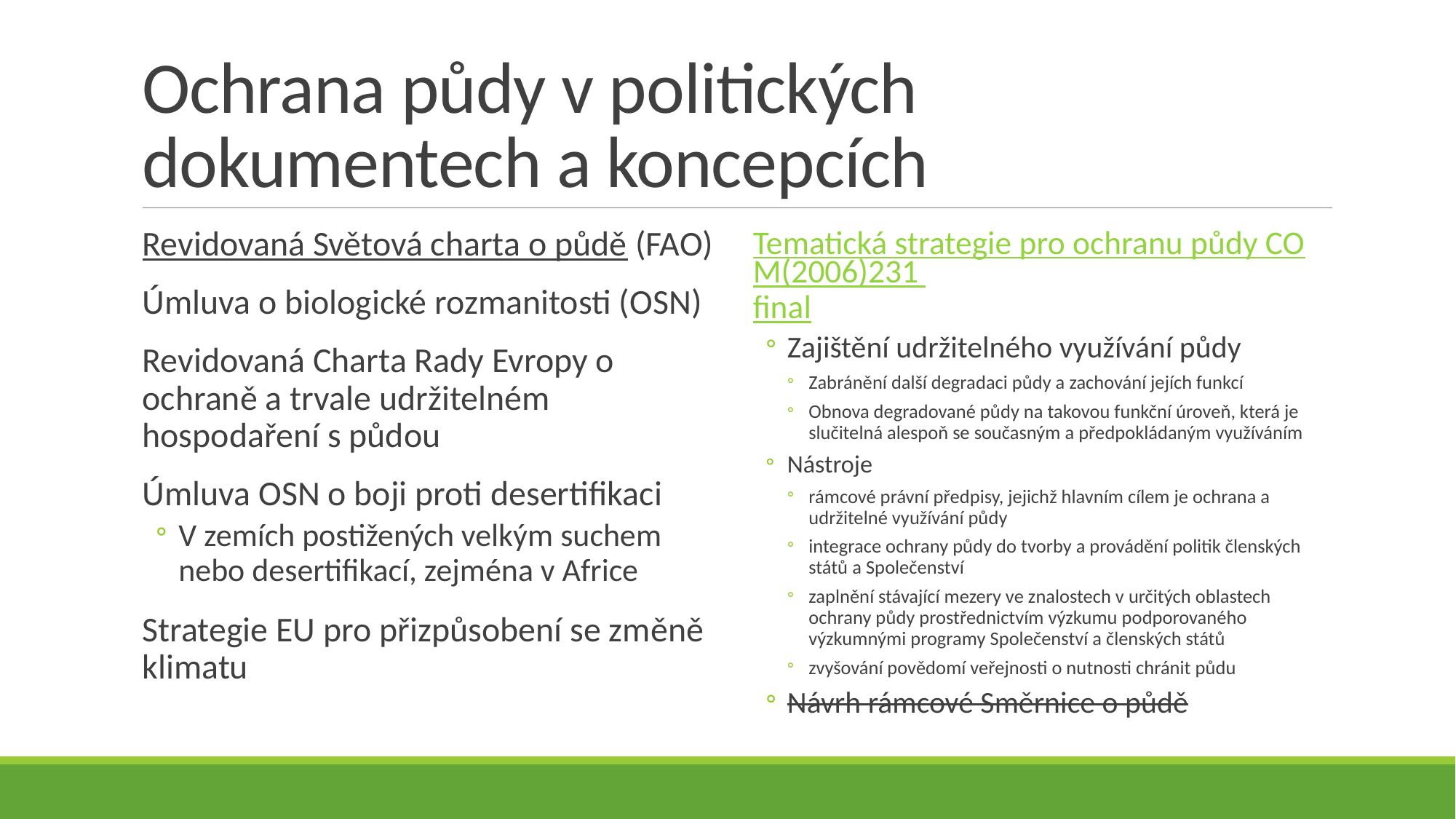

# Ochrana půdy v politických dokumentech a koncepcích
Revidovaná Světová charta o půdě (FAO)
Úmluva o biologické rozmanitosti (OSN)
Revidovaná Charta Rady Evropy o ochraně a trvale udržitelném hospodaření s půdou
Úmluva OSN o boji proti desertifikaci
V zemích postižených velkým suchem nebo desertifikací, zejména v Africe
Strategie EU pro přizpůsobení se změně klimatu
Tematická strategie pro ochranu půdy COM(2006)231 final
Zajištění udržitelného využívání půdy
Zabránění další degradaci půdy a zachování jejích funkcí
Obnova degradované půdy na takovou funkční úroveň, která je slučitelná alespoň se současným a předpokládaným využíváním
Nástroje
rámcové právní předpisy, jejichž hlavním cílem je ochrana a udržitelné využívání půdy
integrace ochrany půdy do tvorby a provádění politik členských států a Společenství
zaplnění stávající mezery ve znalostech v určitých oblastech ochrany půdy prostřednictvím výzkumu podporovaného výzkumnými programy Společenství a členských států
zvyšování povědomí veřejnosti o nutnosti chránit půdu
Návrh rámcové Směrnice o půdě